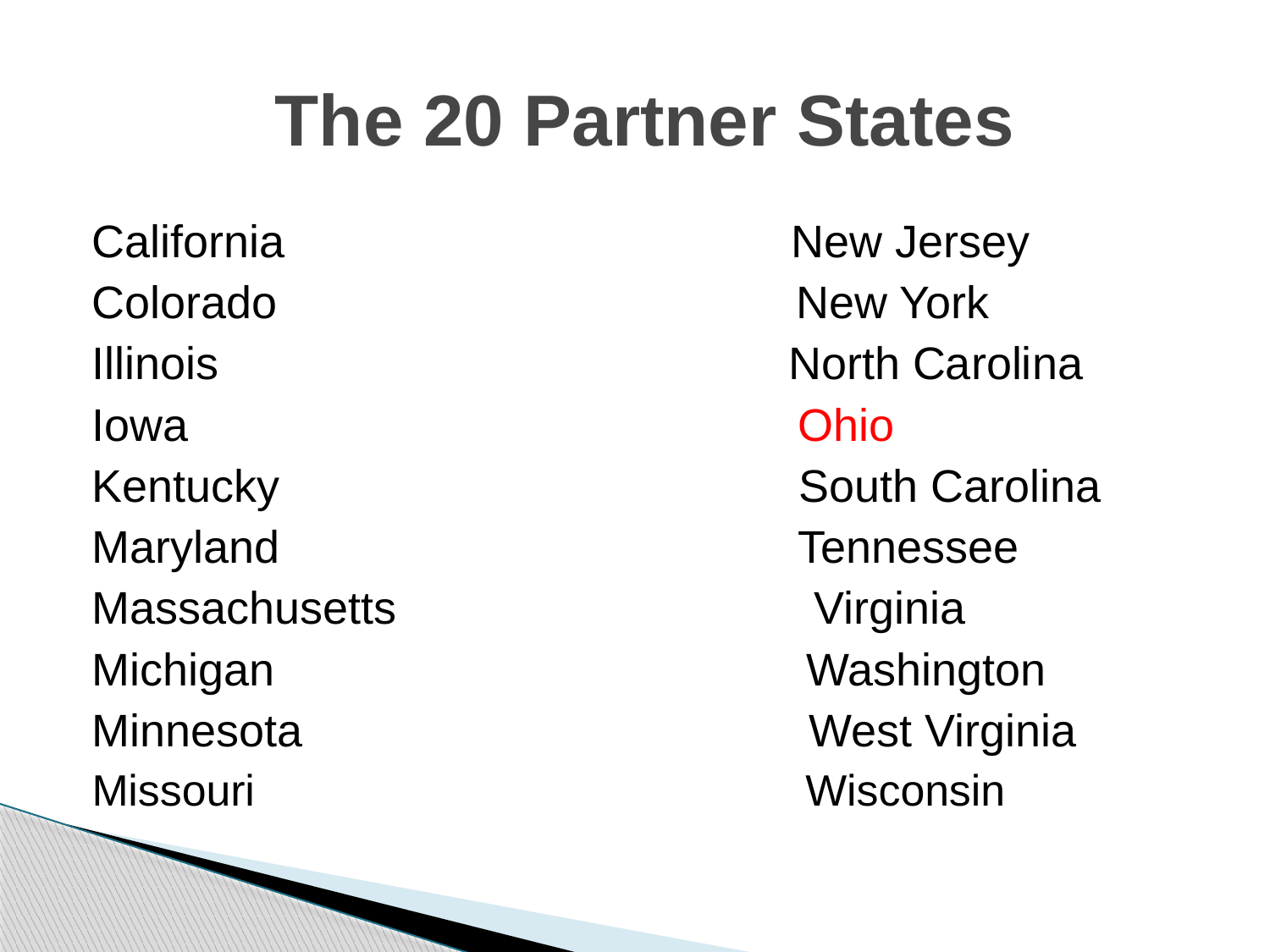

# The 20 Partner States
California                                        New Jersey
Colorado                                         New York
Illinois                                             North Carolina
Iowa                                                Ohio
Kentucky                                         South Carolina
Maryland                                         Tennessee
Massachusetts                                 Virginia
Michigan                                          Washington
Minnesota                                        West Virginia
Missouri                                             Wisconsin